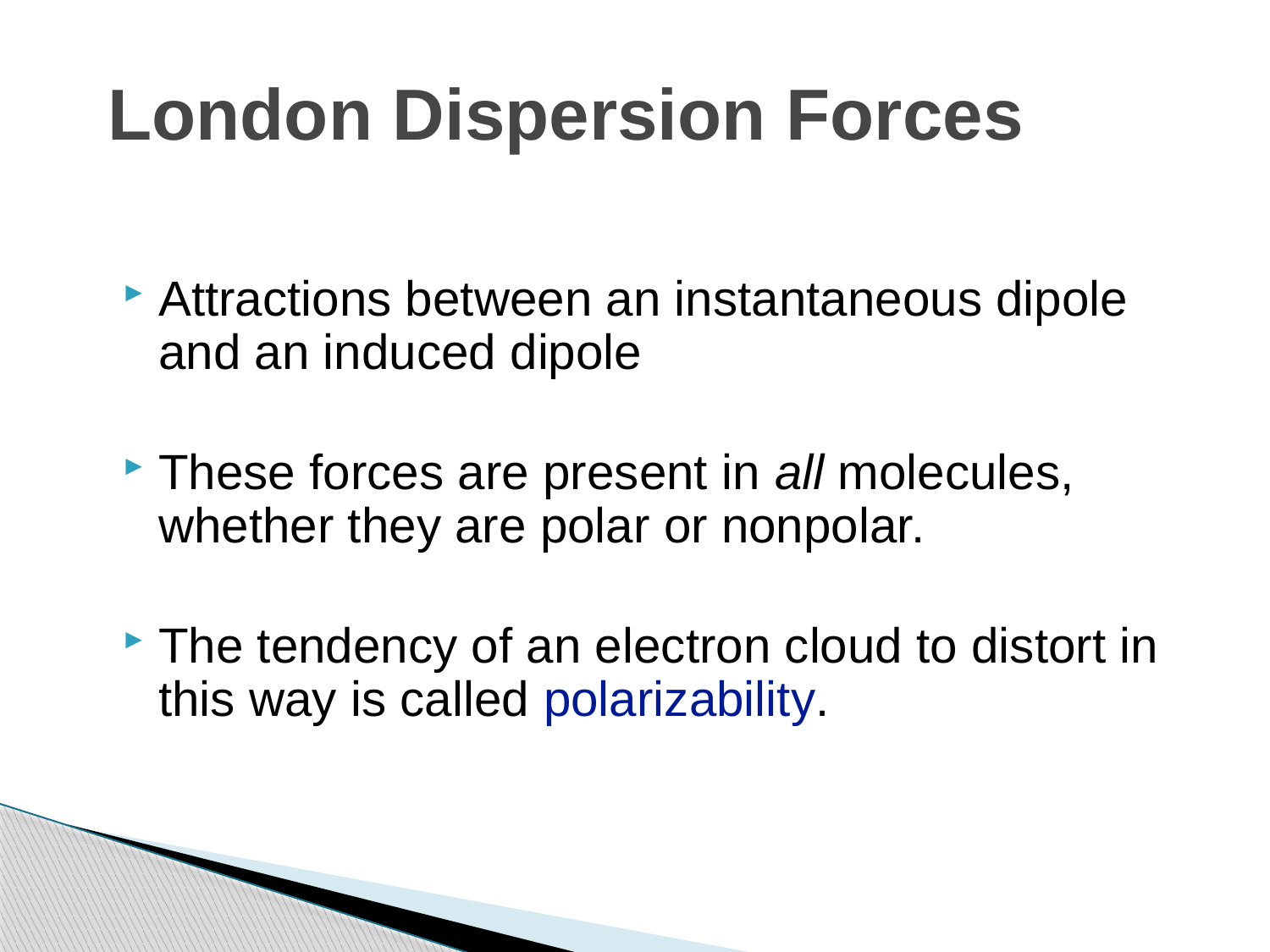

# London Dispersion Forces

Attractions between an instantaneous dipole and an induced dipole

These forces are present in all molecules, whether they are polar or nonpolar.

The tendency of an electron cloud to distort in this way is called polarizability.